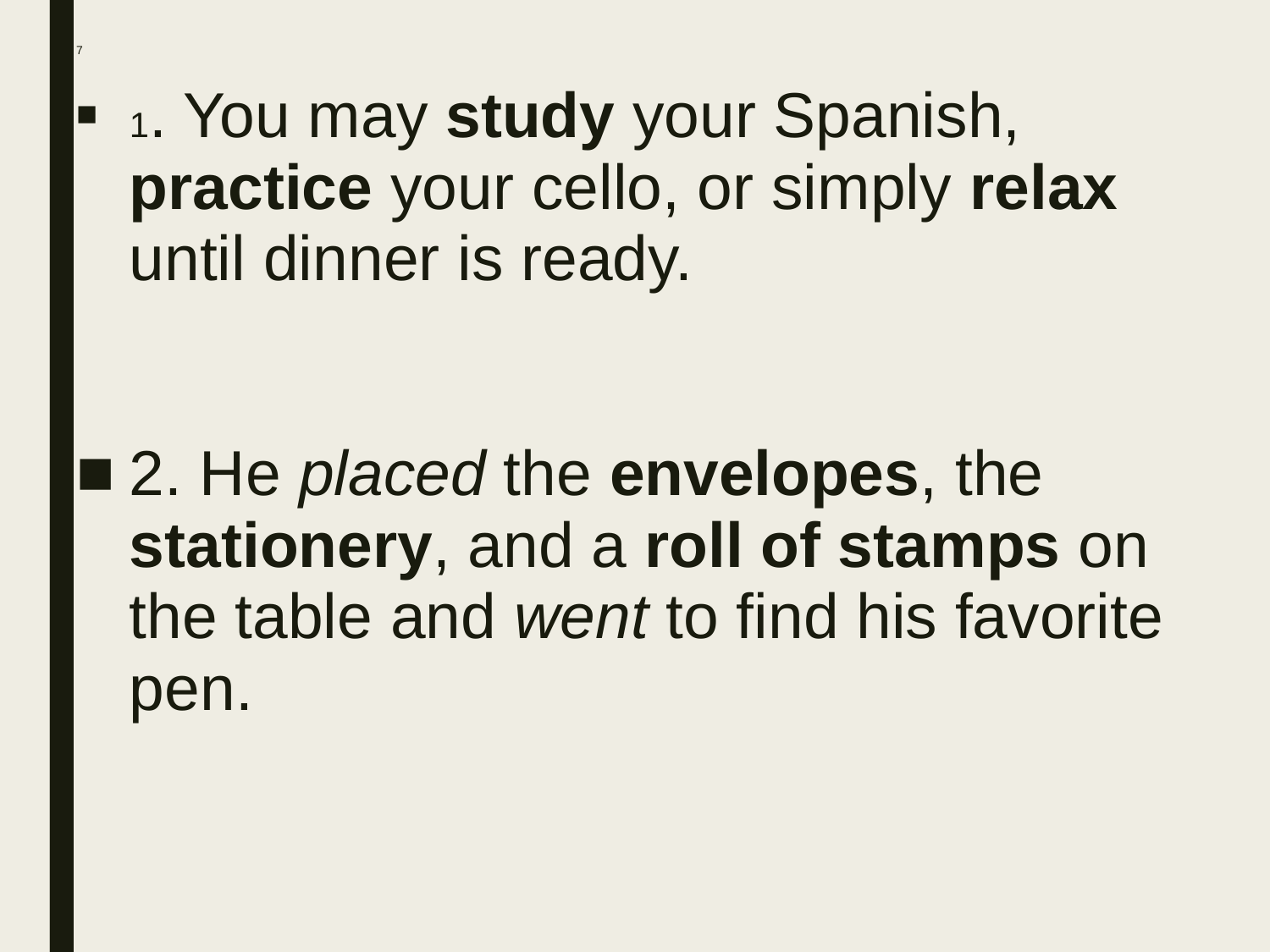

# 7
1. You may study your Spanish, practice your cello, or simply relax until dinner is ready.

2. He placed the envelopes, the stationery, and a roll of stamps on the table and went to find his favorite pen.